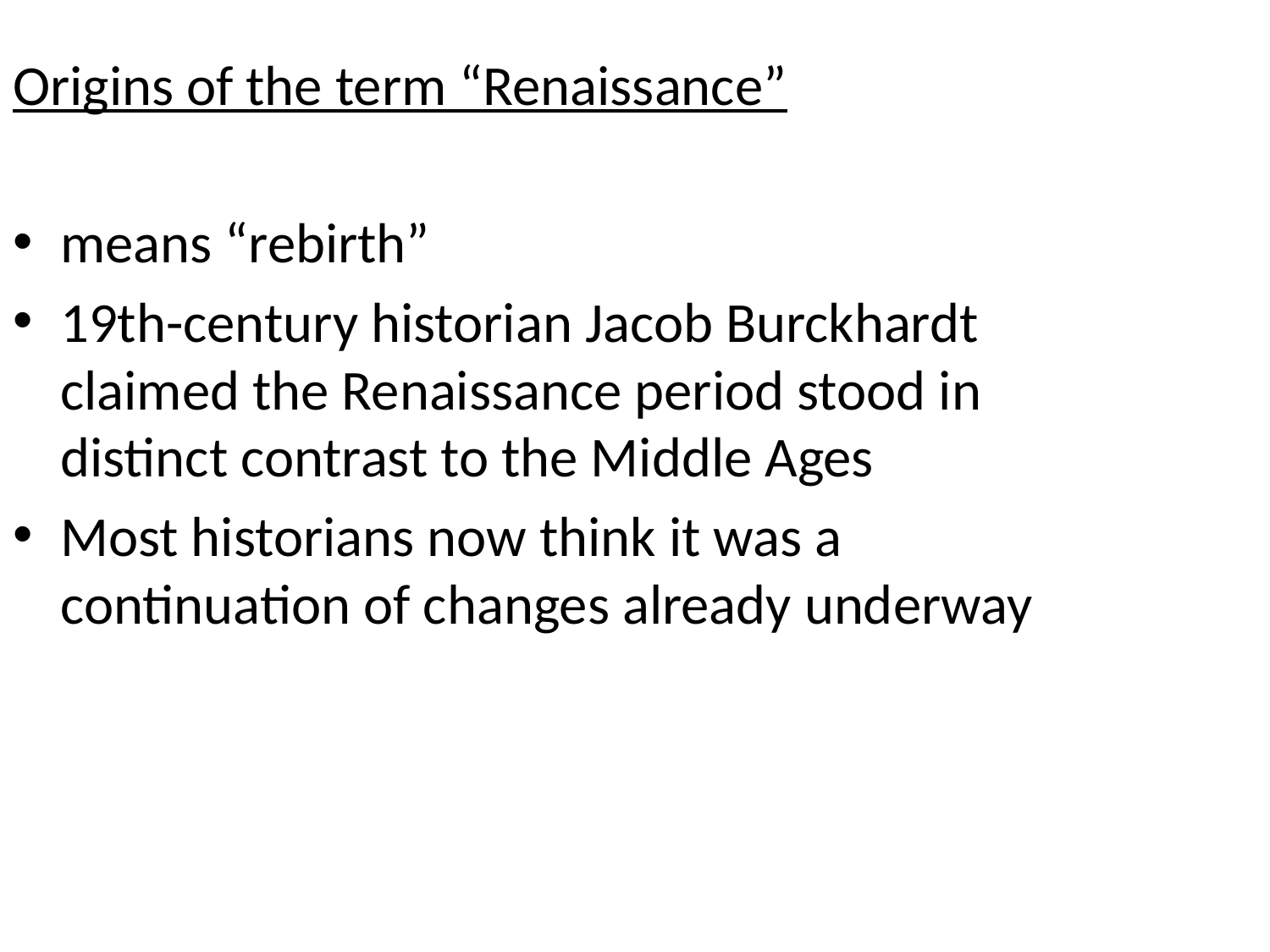

Origins of the term “Renaissance”

means “rebirth”
19th-century historian Jacob Burckhardt claimed the Renaissance period stood in distinct contrast to the Middle Ages
Most historians now think it was a continuation of changes already underway